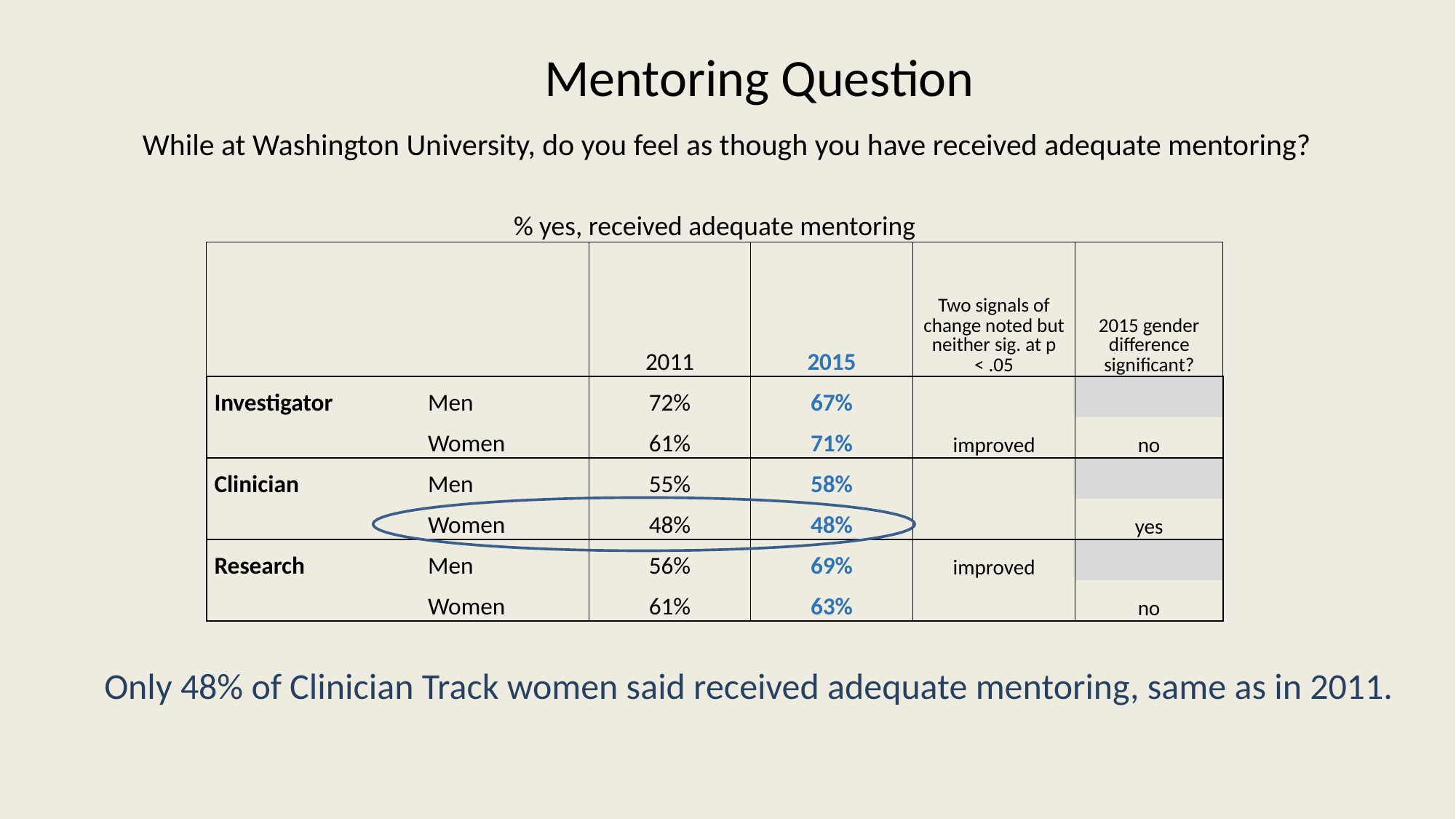

# Mentoring Question
While at Washington University, do you feel as though you have received adequate mentoring?
| % yes, received adequate mentoring |  |  |  |  |  |
| --- | --- | --- | --- | --- | --- |
|  |  | 2011 | 2015 | Two signals of change noted but neither sig. at p < .05 | 2015 gender difference significant? |
| Investigator | Men | 72% | 67% |  |  |
|  | Women | 61% | 71% | improved | no |
| Clinician | Men | 55% | 58% |  |  |
|  | Women | 48% | 48% |  | yes |
| Research | Men | 56% | 69% | improved |  |
|  | Women | 61% | 63% |  | no |

Only 48% of Clinician Track women said received adequate mentoring, same as in 2011.